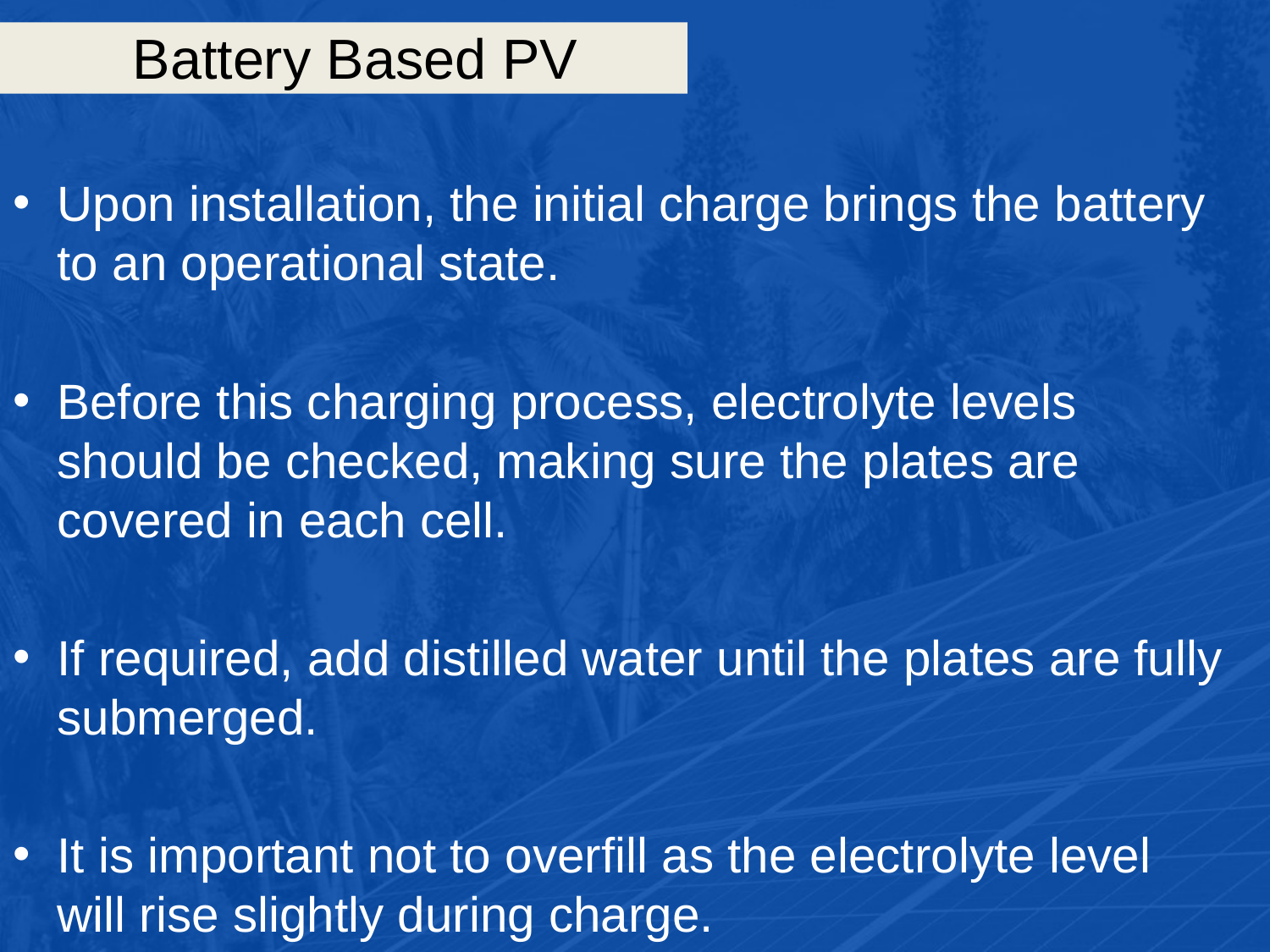

# Battery Based PV
Upon installation, the initial charge brings the battery to an operational state.

Before this charging process, electrolyte levels should be checked, making sure the plates are covered in each cell.

If required, add distilled water until the plates are fully submerged.

It is important not to overfill as the electrolyte level will rise slightly during charge.